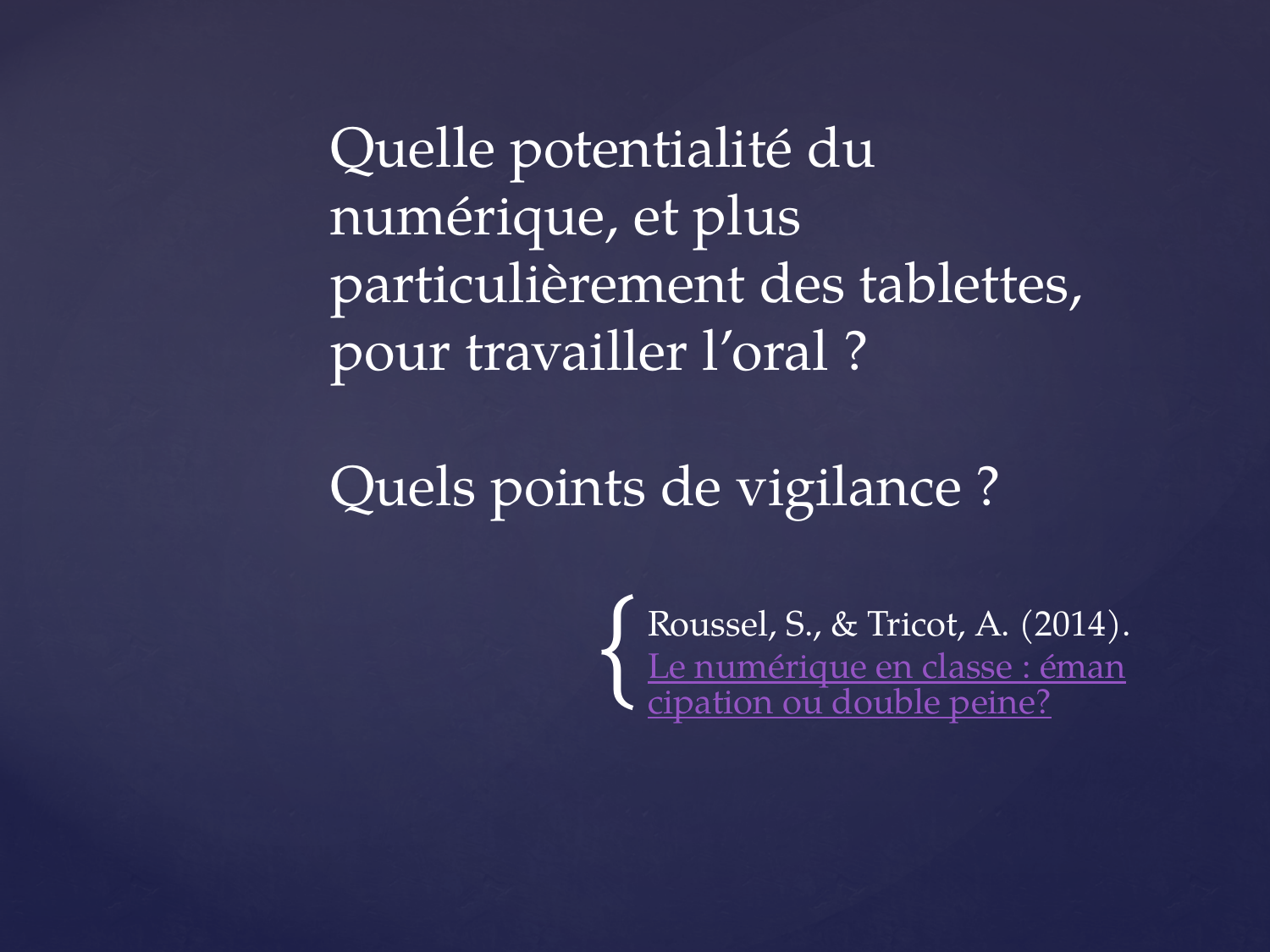

# Quelle potentialité du numérique, et plus particulièrement des tablettes, pour travailler l’oral ? Quels points de vigilance ?
Roussel, S., & Tricot, A. (2014). Le numérique en classe : émancipation ou double peine?